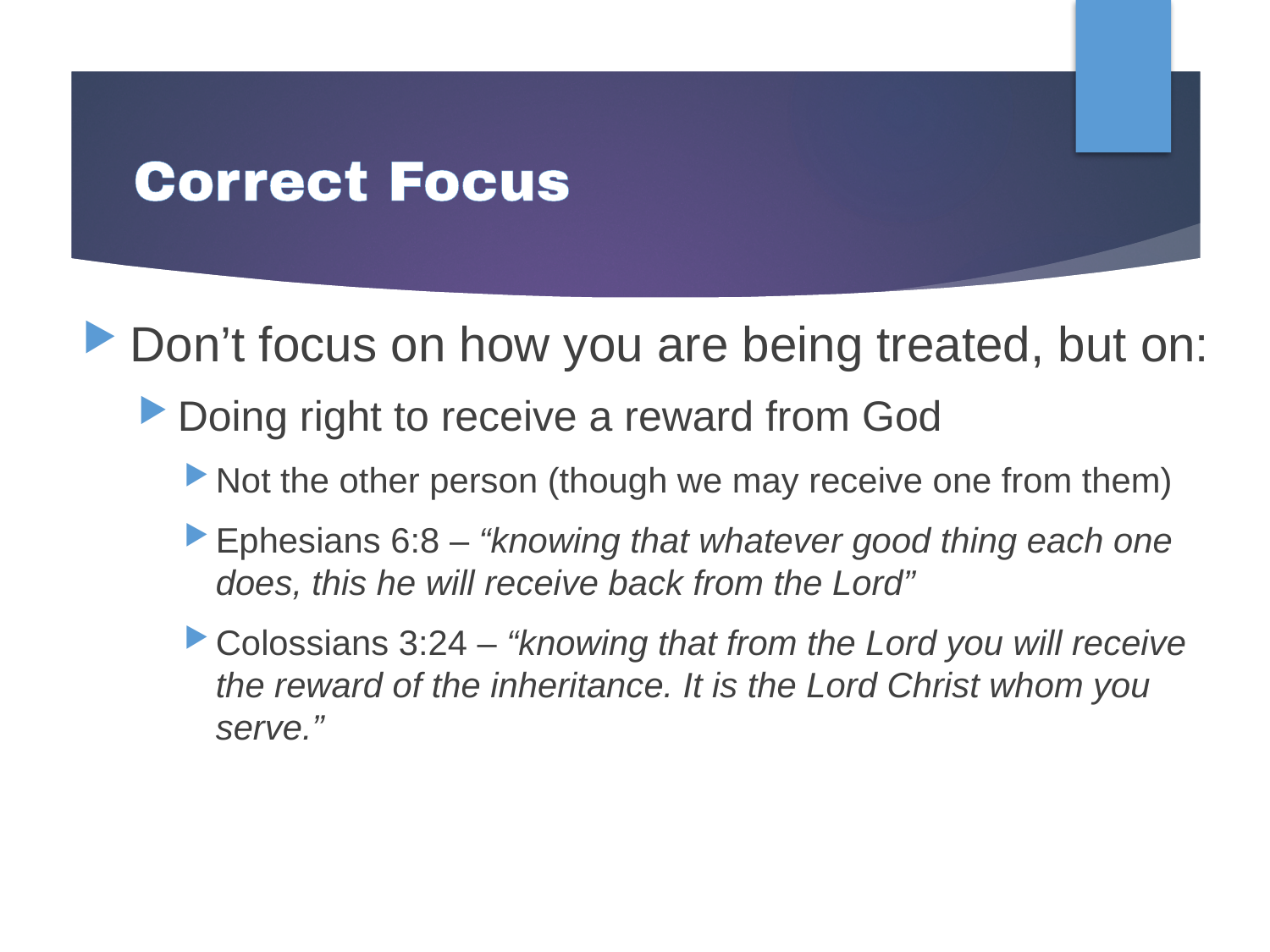

# Correct Focus
Don’t focus on how you are being treated, but on:
Doing right to receive a reward from God
Not the other person (though we may receive one from them)
Ephesians 6:8 – “knowing that whatever good thing each one does, this he will receive back from the Lord”
Colossians 3:24 – “knowing that from the Lord you will receive the reward of the inheritance. It is the Lord Christ whom you serve.”